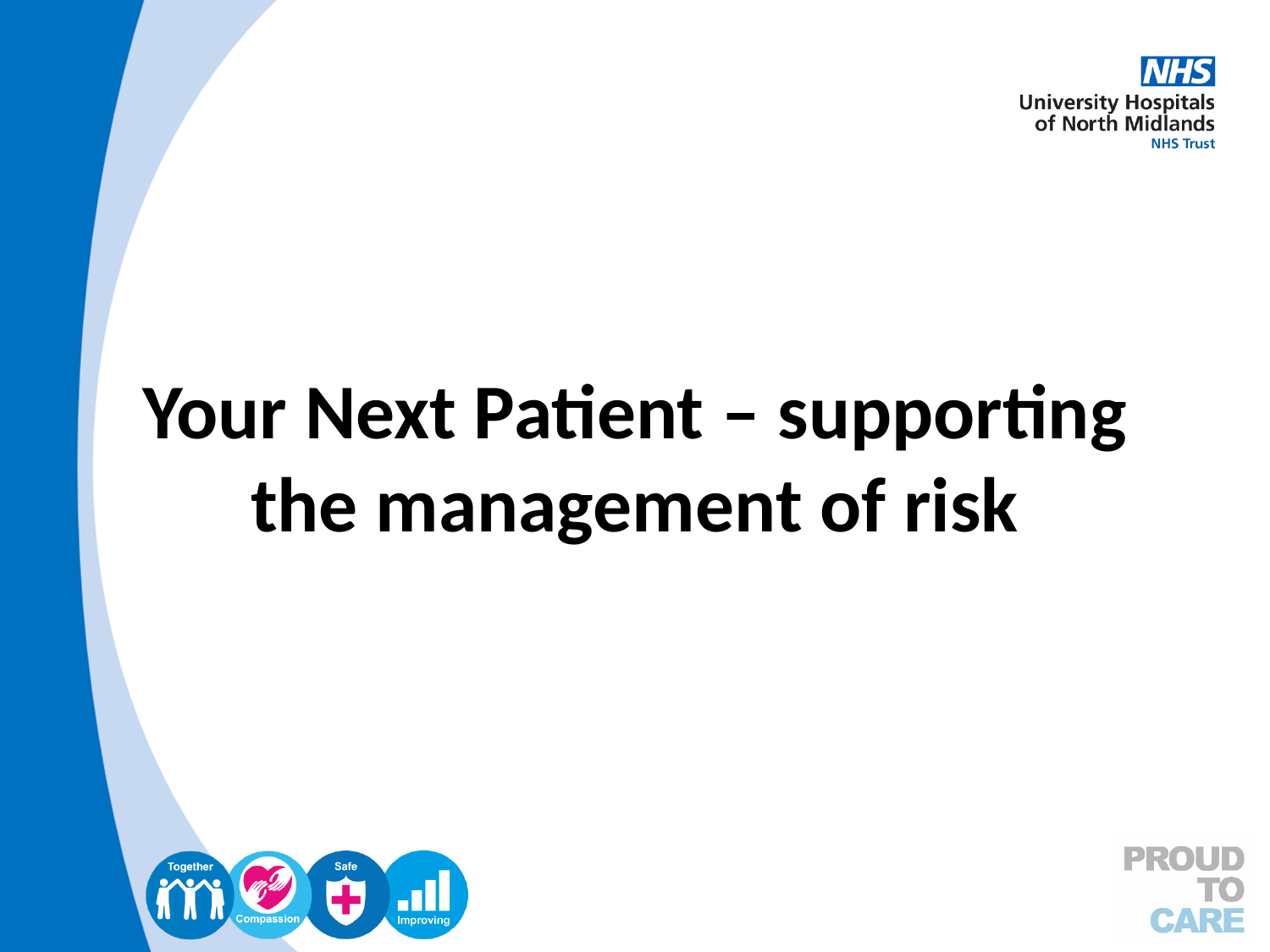

# Your Next Patient – supporting the management of risk